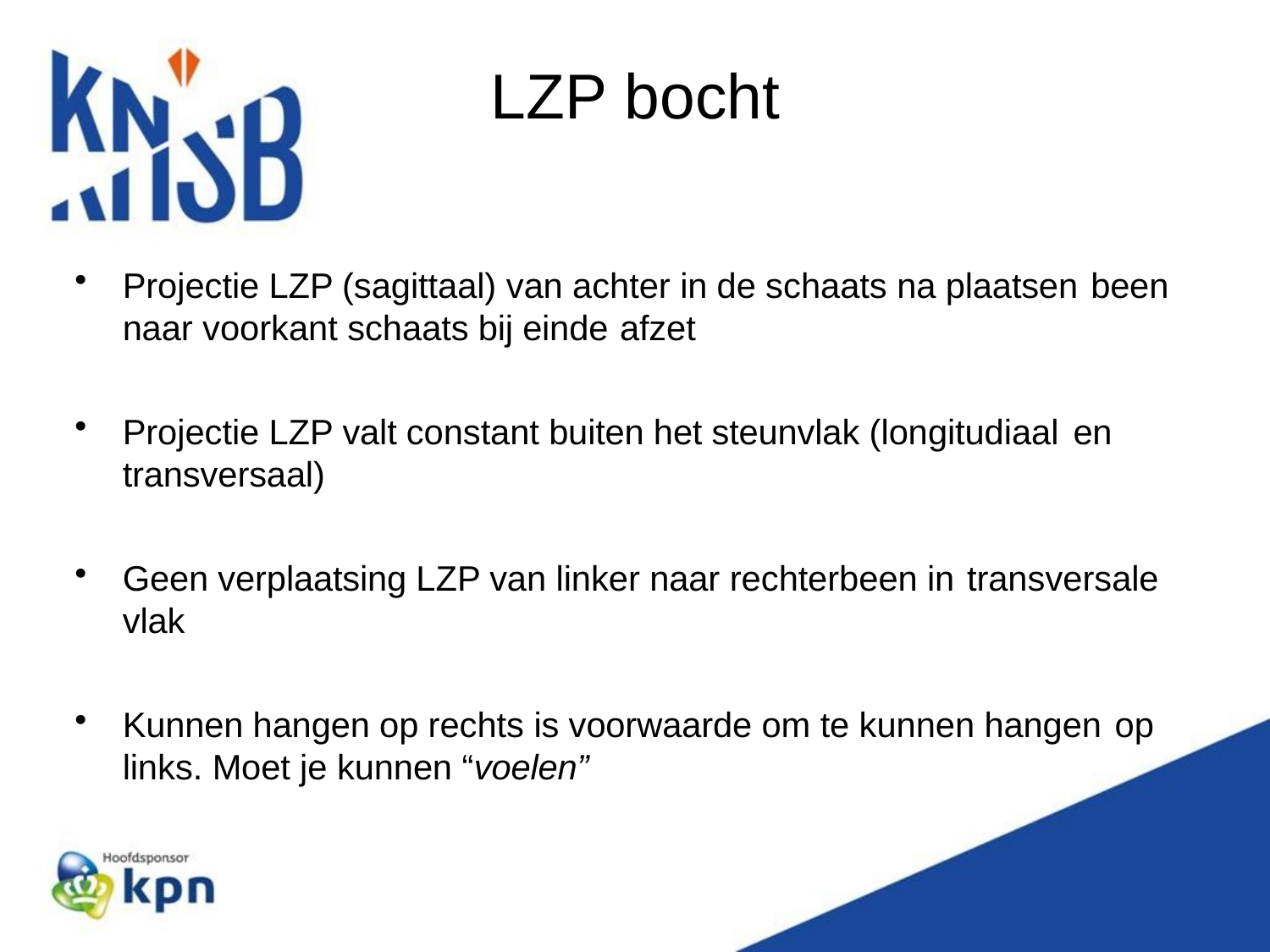

# LZP bocht
Projectie LZP (sagittaal) van achter in de schaats na plaatsen been
naar voorkant schaats bij einde afzet

Projectie LZP valt constant buiten het steunvlak (longitudiaal en
transversaal)

Geen verplaatsing LZP van linker naar rechterbeen in transversale
vlak

Kunnen hangen op rechts is voorwaarde om te kunnen hangen op
links. Moet je kunnen “voelen”